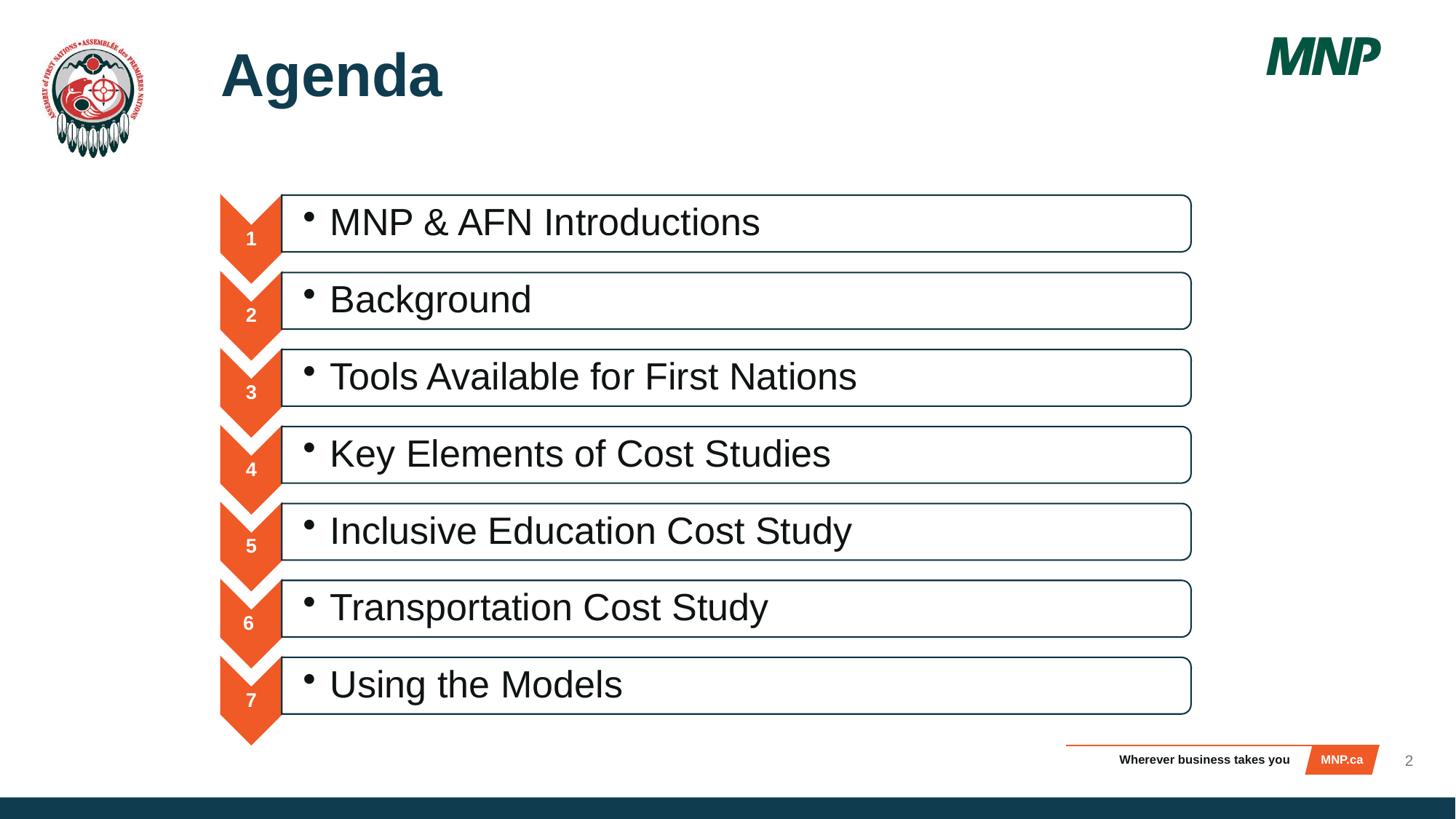

# Agenda
1
MNP & AFN Introductions
2
Background
3
Tools Available for First Nations
4
Key Elements of Cost Studies
5
Inclusive Education Cost Study
6
Transportation Cost Study
7
Using the Models

2